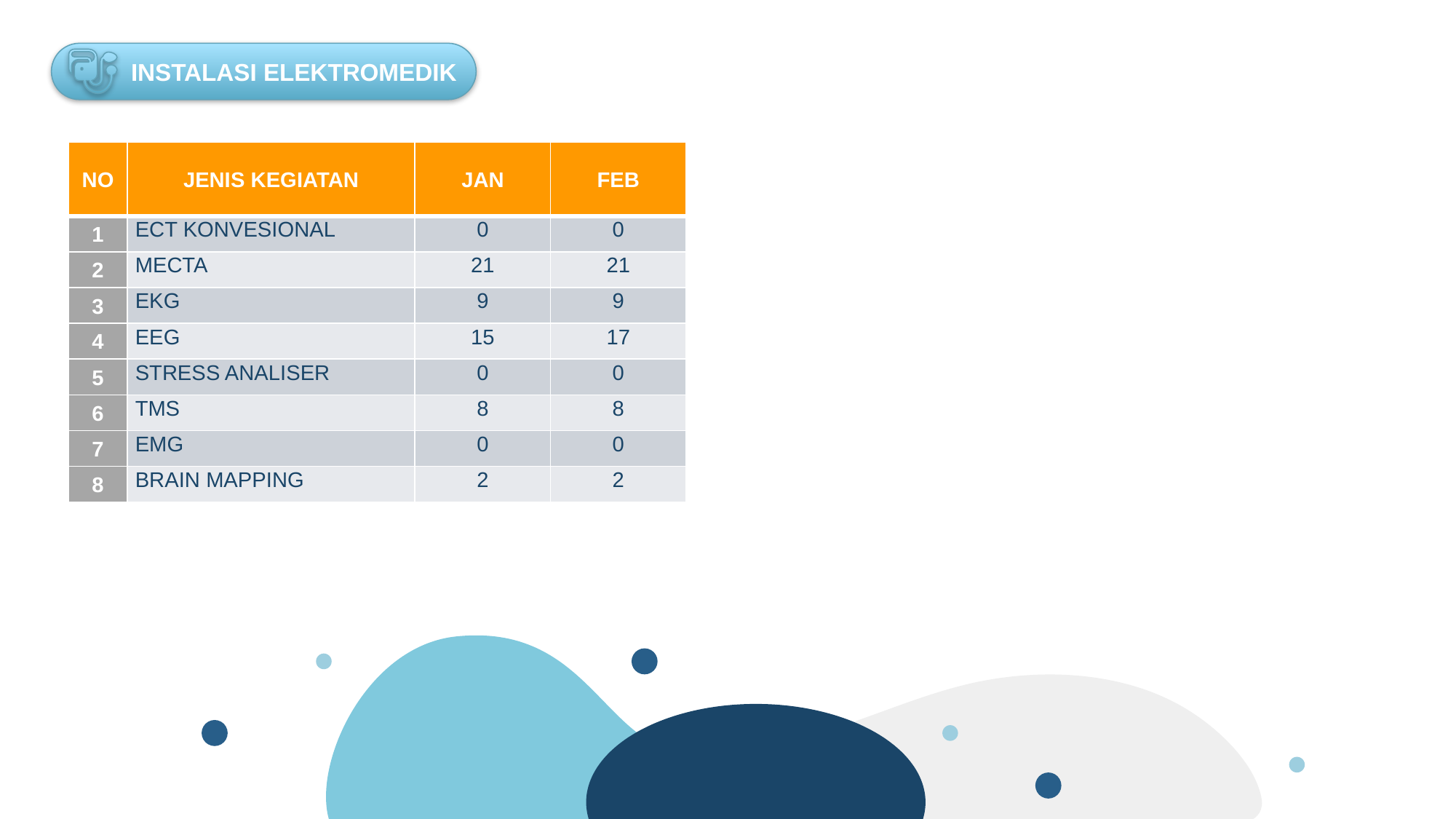

INSTALASI ELEKTROMEDIK

| NO | JENIS KEGIATAN | JAN | FEB |
| --- | --- | --- | --- |
| 1 | ECT KONVESIONAL | 0 | 0 |
| 2 | MECTA | 21 | 21 |
| 3 | EKG | 9 | 9 |
| 4 | EEG | 15 | 17 |
| 5 | STRESS ANALISER | 0 | 0 |
| 6 | TMS | 8 | 8 |
| 7 | EMG | 0 | 0 |
| 8 | BRAIN MAPPING | 2 | 2 |